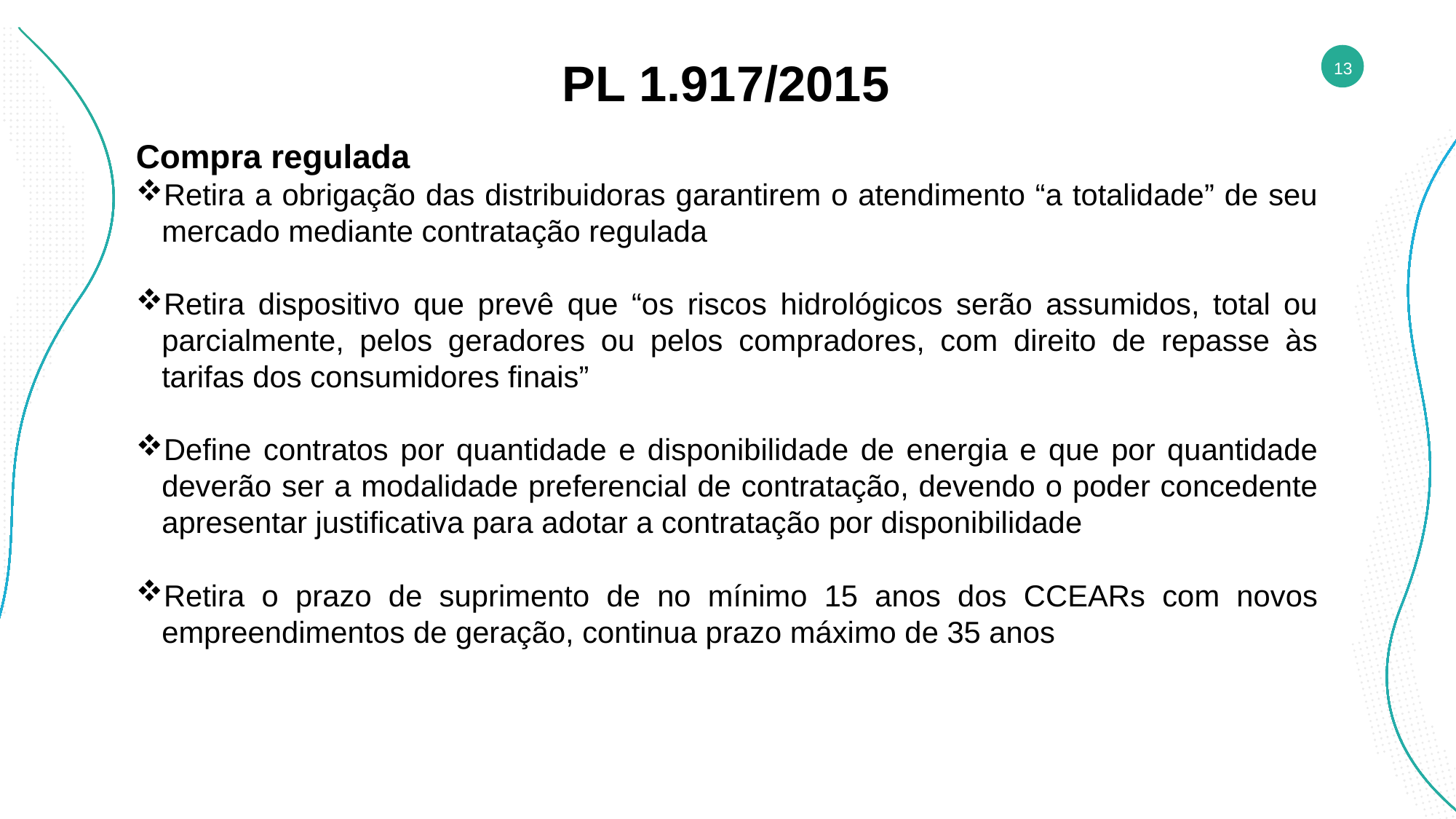

PL 1.917/2015

Compra regulada
Retira a obrigação das distribuidoras garantirem o atendimento “a totalidade” de seu mercado mediante contratação regulada

Retira dispositivo que prevê que “os riscos hidrológicos serão assumidos, total ou parcialmente, pelos geradores ou pelos compradores, com direito de repasse às tarifas dos consumidores finais”

Define contratos por quantidade e disponibilidade de energia e que por quantidade deverão ser a modalidade preferencial de contratação, devendo o poder concedente apresentar justificativa para adotar a contratação por disponibilidade

Retira o prazo de suprimento de no mínimo 15 anos dos CCEARs com novos empreendimentos de geração, continua prazo máximo de 35 anos